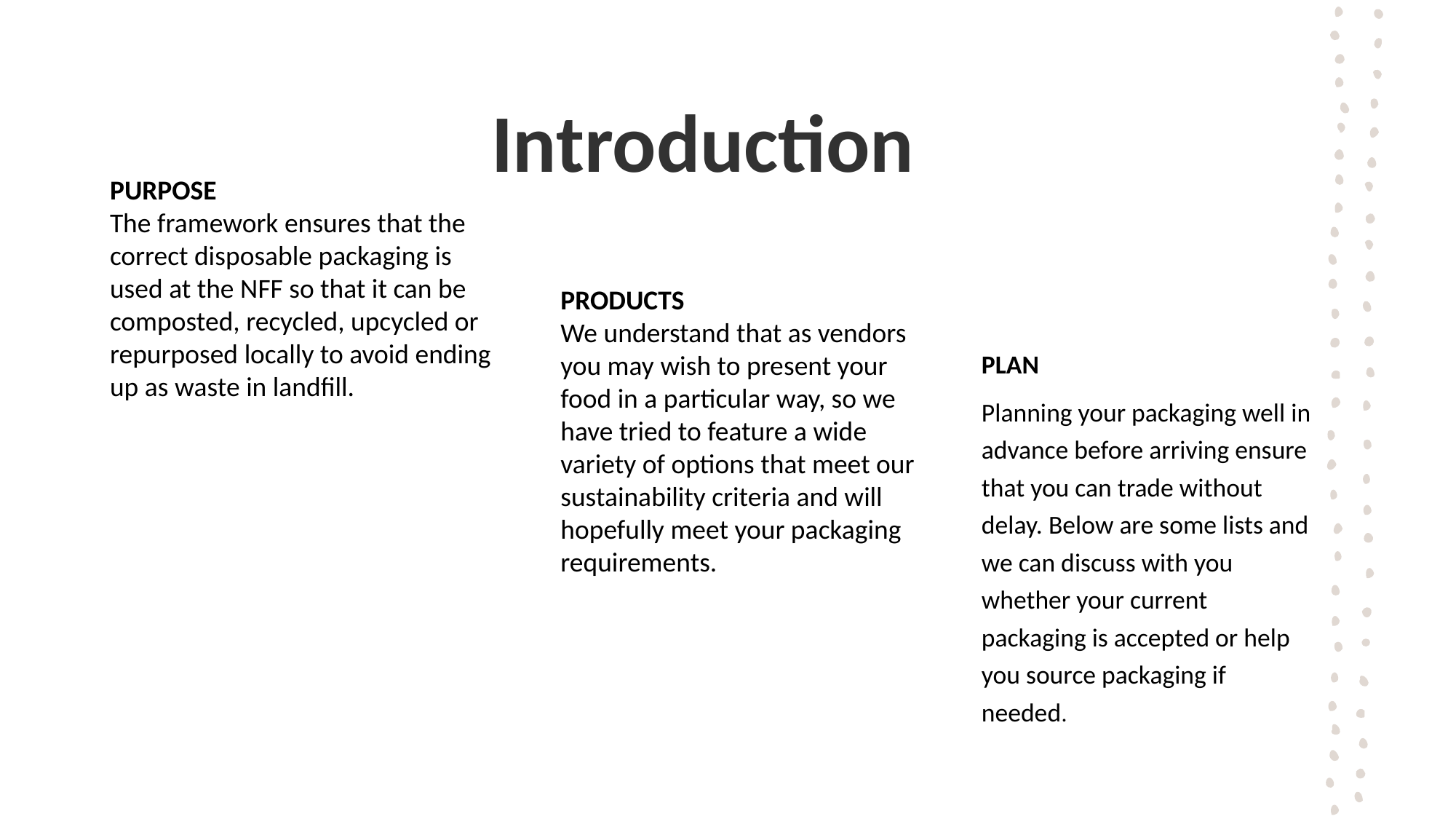

# Introduction
PURPOSE
The framework ensures that the correct disposable packaging is used at the NFF so that it can be composted, recycled, upcycled or repurposed locally to avoid ending up as waste in landfill.
PRODUCTS
We understand that as vendors you may wish to present your food in a particular way, so we have tried to feature a wide variety of options that meet our sustainability criteria and will hopefully meet your packaging requirements.

PLAN
Planning your packaging well in advance before arriving ensure that you can trade without delay. Below are some lists and we can discuss with you whether your current packaging is accepted or help you source packaging if needed.